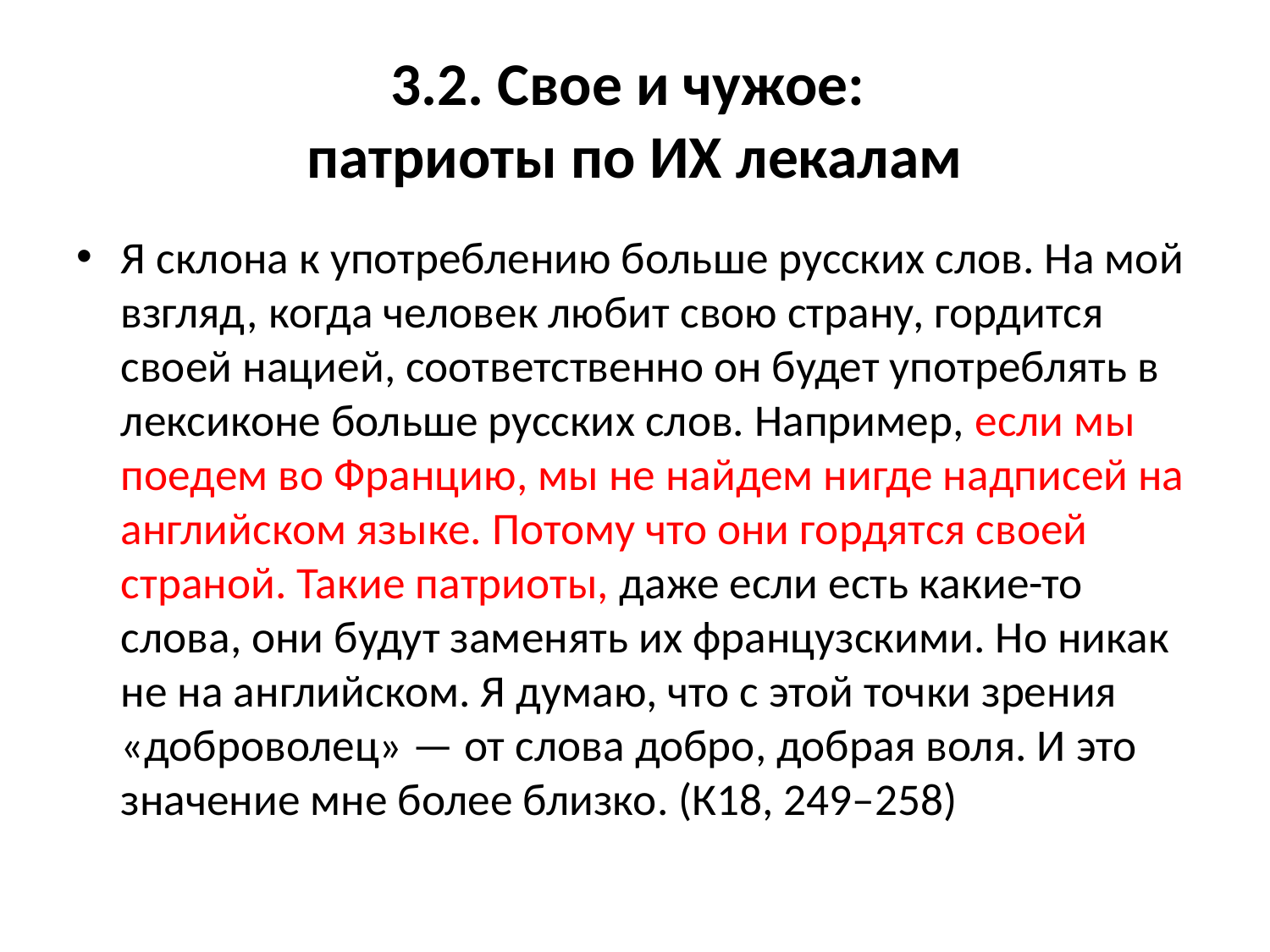

# 3.2. Свое и чужое: патриоты по ИХ лекалам
Я склона к употреблению больше русских слов. На мой взгляд, когда человек любит свою страну, гордится своей нацией, соответственно он будет употреблять в лексиконе больше русских слов. Например, если мы поедем во Францию, мы не найдем нигде надписей на английском языке. Потому что они гордятся своей страной. Такие патриоты, даже если есть какие-то слова, они будут заменять их французскими. Но никак не на английском. Я думаю, что с этой точки зрения «доброволец» — от слова добро, добрая воля. И это значение мне более близко. (К18, 249–258)